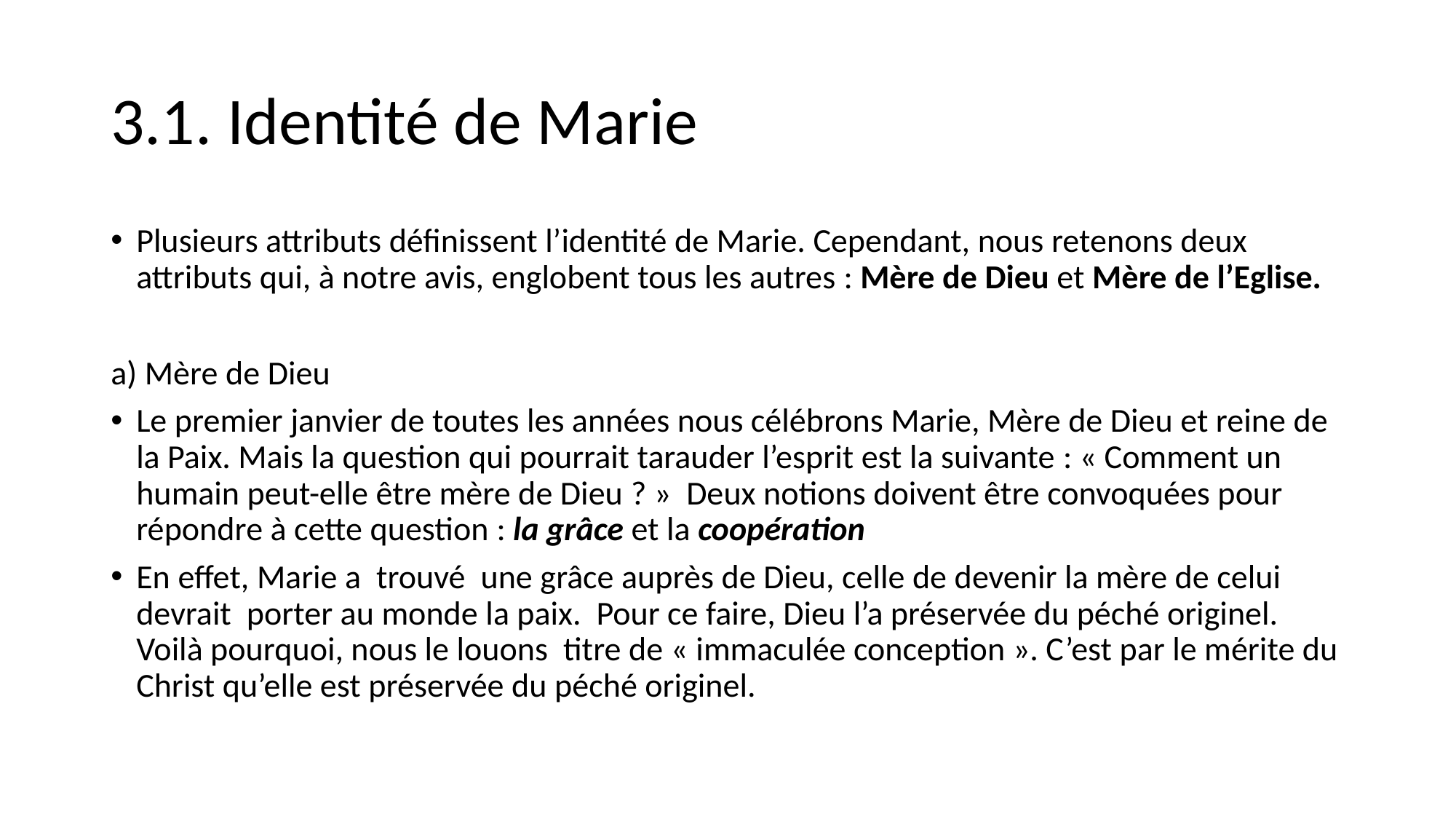

# 3.1. Identité de Marie
Plusieurs attributs définissent l’identité de Marie. Cependant, nous retenons deux  attributs qui, à notre avis, englobent tous les autres : Mère de Dieu et Mère de l’Eglise.

a) Mère de Dieu
Le premier janvier de toutes les années nous célébrons Marie, Mère de Dieu et reine de la Paix. Mais la question qui pourrait tarauder l’esprit est la suivante : « Comment un humain peut-elle être mère de Dieu ? »  Deux notions doivent être convoquées pour répondre à cette question : la grâce et la coopération
En effet, Marie a  trouvé  une grâce auprès de Dieu, celle de devenir la mère de celui devrait  porter au monde la paix.  Pour ce faire, Dieu l’a préservée du péché originel. Voilà pourquoi, nous le louons  titre de « immaculée conception ». C’est par le mérite du Christ qu’elle est préservée du péché originel.